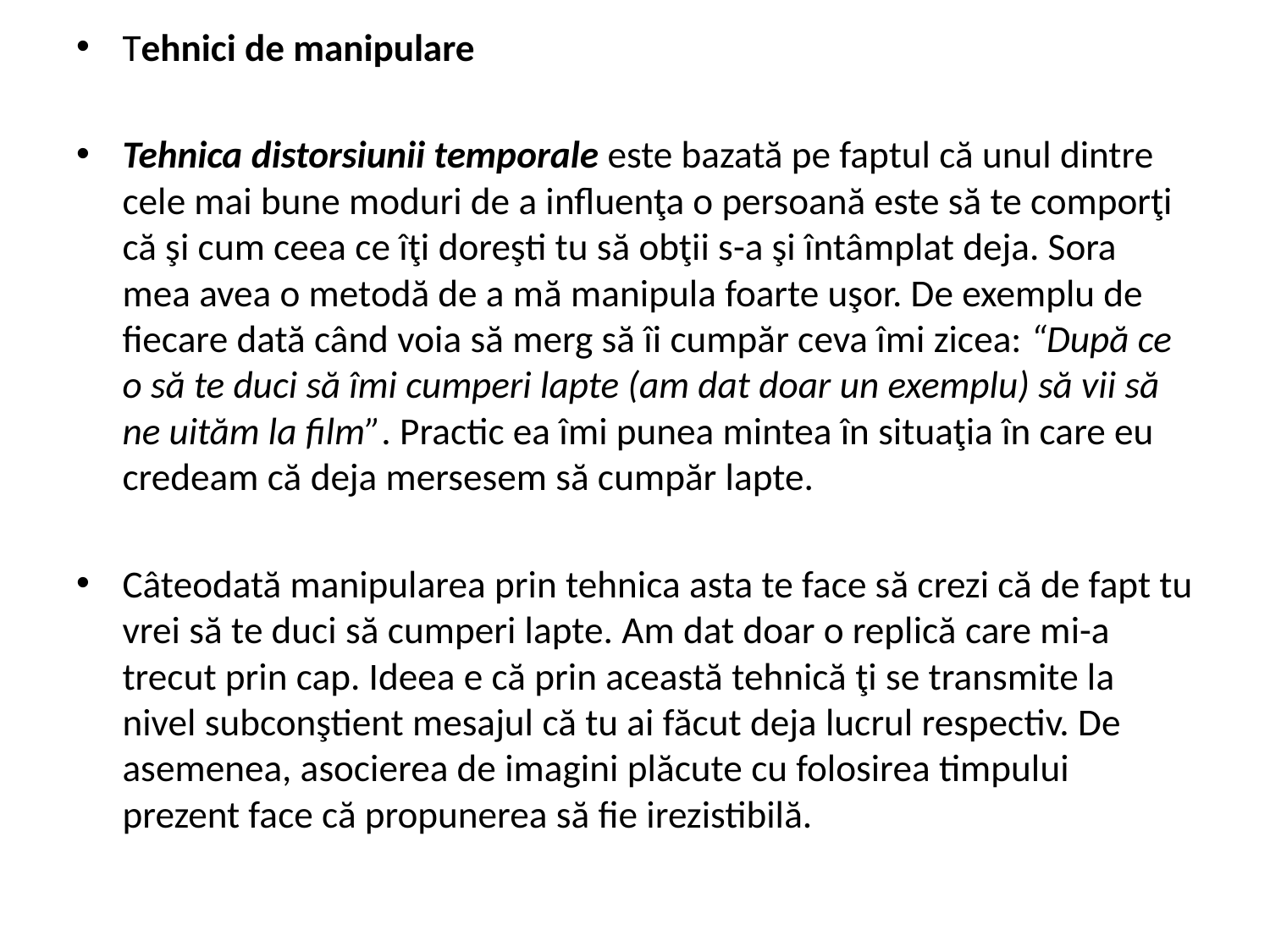

Tehnici de manipulare

Tehnica distorsiunii temporale este bazată pe faptul că unul dintre cele mai bune moduri de a influenţa o persoană este să te comporţi că şi cum ceea ce îţi doreşti tu să obţii s-a şi întâmplat deja. Sora mea avea o metodă de a mă manipula foarte uşor. De exemplu de fiecare dată când voia să merg să îi cumpăr ceva îmi zicea: “După ce o să te duci să îmi cumperi lapte (am dat doar un exemplu) să vii să ne uităm la film”. Practic ea îmi punea mintea în situaţia în care eu credeam că deja mersesem să cumpăr lapte.

Câteodată manipularea prin tehnica asta te face să crezi că de fapt tu vrei să te duci să cumperi lapte. Am dat doar o replică care mi-a trecut prin cap. Ideea e că prin această tehnică ţi se transmite la nivel subconştient mesajul că tu ai făcut deja lucrul respectiv. De asemenea, asocierea de imagini plăcute cu folosirea timpului prezent face că propunerea să fie irezistibilă.